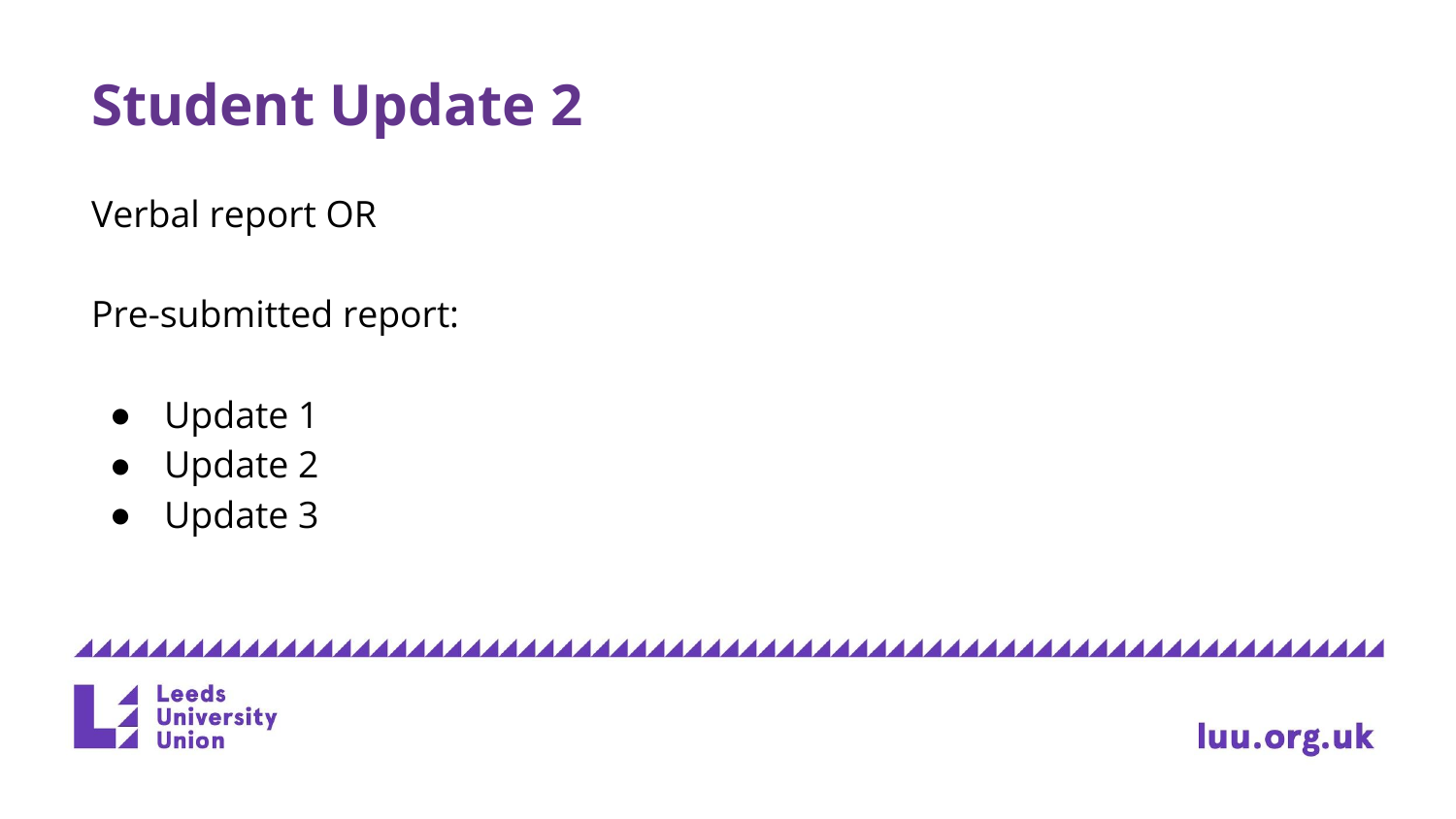

# Student Update 2
Verbal report OR

Pre-submitted report:

Update 1
Update 2
Update 3